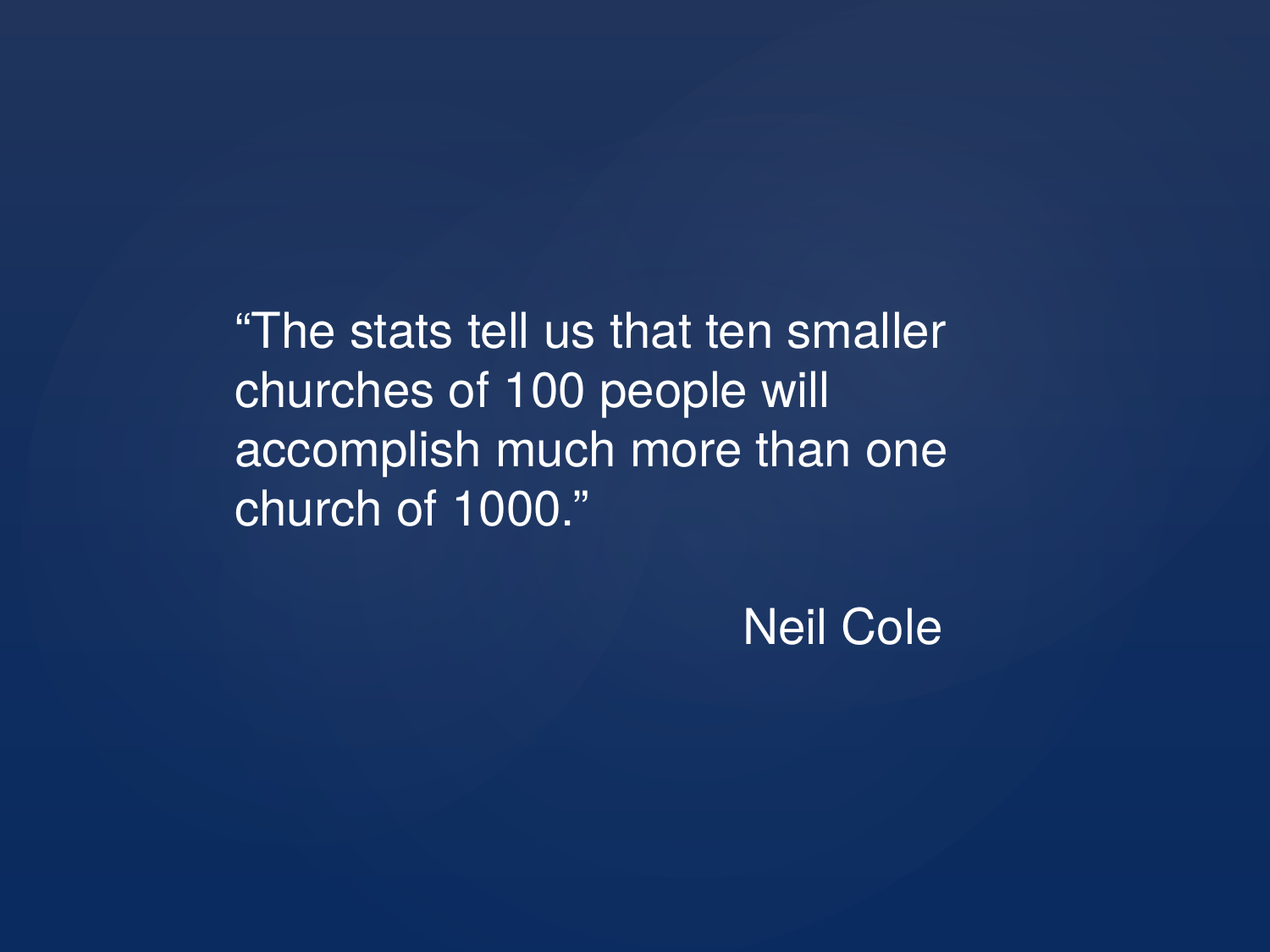

“The stats tell us that ten smaller churches of 100 people will accomplish much more than one church of 1000.”

				Neil Cole